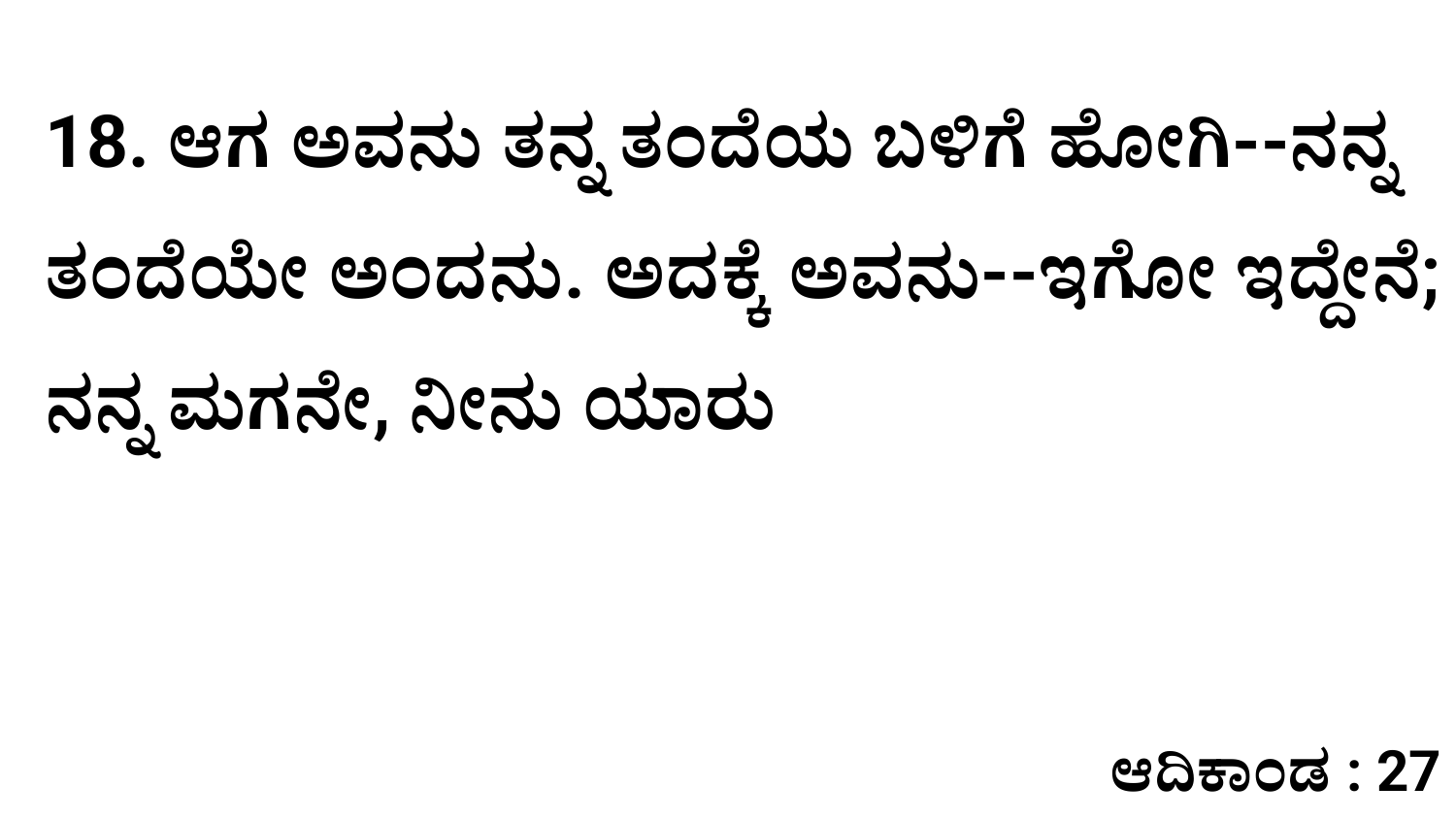

18. ಆಗ ಅವನು ತನ್ನ ತಂದೆಯ ಬಳಿಗೆ ಹೋಗಿ--ನನ್ನ ತಂದೆಯೇ ಅಂದನು. ಅದಕ್ಕೆ ಅವನು--ಇಗೋ ಇದ್ದೇನೆ; ನನ್ನ ಮಗನೇ, ನೀನು ಯಾರು
ಆದಿಕಾಂಡ : 27